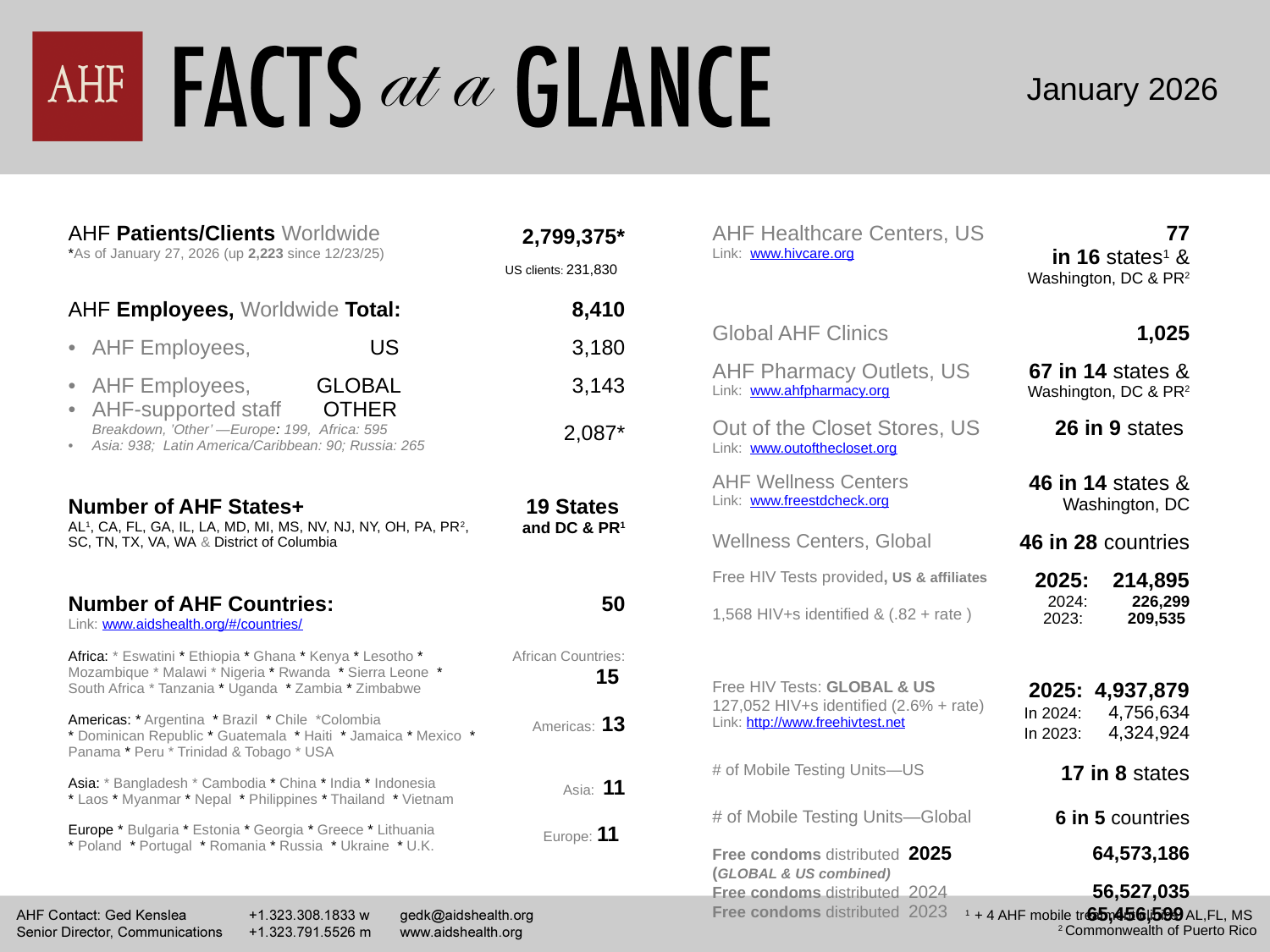

January 2026

| AHF Patients/Clients Worldwide \*As of January 27, 2026 (up 2,223 since 12/23/25) | 2,799,375\* US clients: 231,830 |
| --- | --- |
| AHF Employees, Worldwide Total: | 8,410 |
| AHF Employees, US | 3,180 |
| AHF Employees, GLOBAL AHF-supported staff OTHER Breakdown, ’Other’ —Europe: 199, Africa: 595 Asia: 938; Latin America/Caribbean: 90; Russia: 265 | 3,143 2,087\* |
| Number of AHF States+ AL1, CA, FL, GA, IL, LA, MD, MI, MS, NV, NJ, NY, OH, PA, PR2, SC, TN, TX, VA, WA & District of Columbia | 19 States and DC & PR1 |
| Number of AHF Countries: Link: www.aidshealth.org/#/countries/ | 50 |
| Africa: \* Eswatini \* Ethiopia \* Ghana \* Kenya \* Lesotho \* Mozambique \* Malawi \* Nigeria \* Rwanda \* Sierra Leone \* South Africa \* Tanzania \* Uganda \* Zambia \* Zimbabwe | African Countries: 15 |
| Americas: \* Argentina \* Brazil \* Chile \*Colombia \* Dominican Republic \* Guatemala \* Haiti \* Jamaica \* Mexico \* Panama \* Peru \* Trinidad & Tobago \* USA | Americas: 13 |
| Asia: \* Bangladesh \* Cambodia \* China \* India \* Indonesia \* Laos \* Myanmar \* Nepal \* Philippines \* Thailand \* Vietnam | Asia: 11 |
| Europe \* Bulgaria \* Estonia \* Georgia \* Greece \* Lithuania \* Poland \* Portugal \* Romania \* Russia \* Ukraine \* U.K. | Europe: 11 |
|  |  |
| AHF Healthcare Centers, US Link: www.hivcare.org | 77 in 16 states1 & Washington, DC & PR2 |
| --- | --- |
| Global AHF Clinics | 1,025 |
| AHF Pharmacy Outlets, US Link: www.ahfpharmacy.org | 67 in 14 states & Washington, DC & PR2 |
| Out of the Closet Stores, US Link: www.outofthecloset.org | 26 in 9 states |
| AHF Wellness Centers Link: www.freestdcheck.org | 46 in 14 states & Washington, DC |
| Wellness Centers, Global | 46 in 28 countries |
| Free HIV Tests provided, US & affiliates 1,568 HIV+s identified & (.82 + rate ) | 2025: 214,895 2024: 226,299 2023: 209,535 |
| Free HIV Tests: GLOBAL & US 127,052 HIV+s identified (2.6% + rate) Link: http://www.freehivtest.net | 2025: 4,937,879 In 2024: 4,756,634 In 2023: 4,324,924 |
| # of Mobile Testing Units—US | 17 in 8 states |
| # of Mobile Testing Units—Global | 6 in 5 countries |
| Free condoms distributed 2025 (GLOBAL & US combined) Free condoms distributed 2024 Free condoms distributed 2023 | 64,573,186 56,527,035 65,456,599 |

| 1 + 4 AHF mobile treatment clinics: AL,FL, MS 2 Commonwealth of Puerto Rico |
| --- |